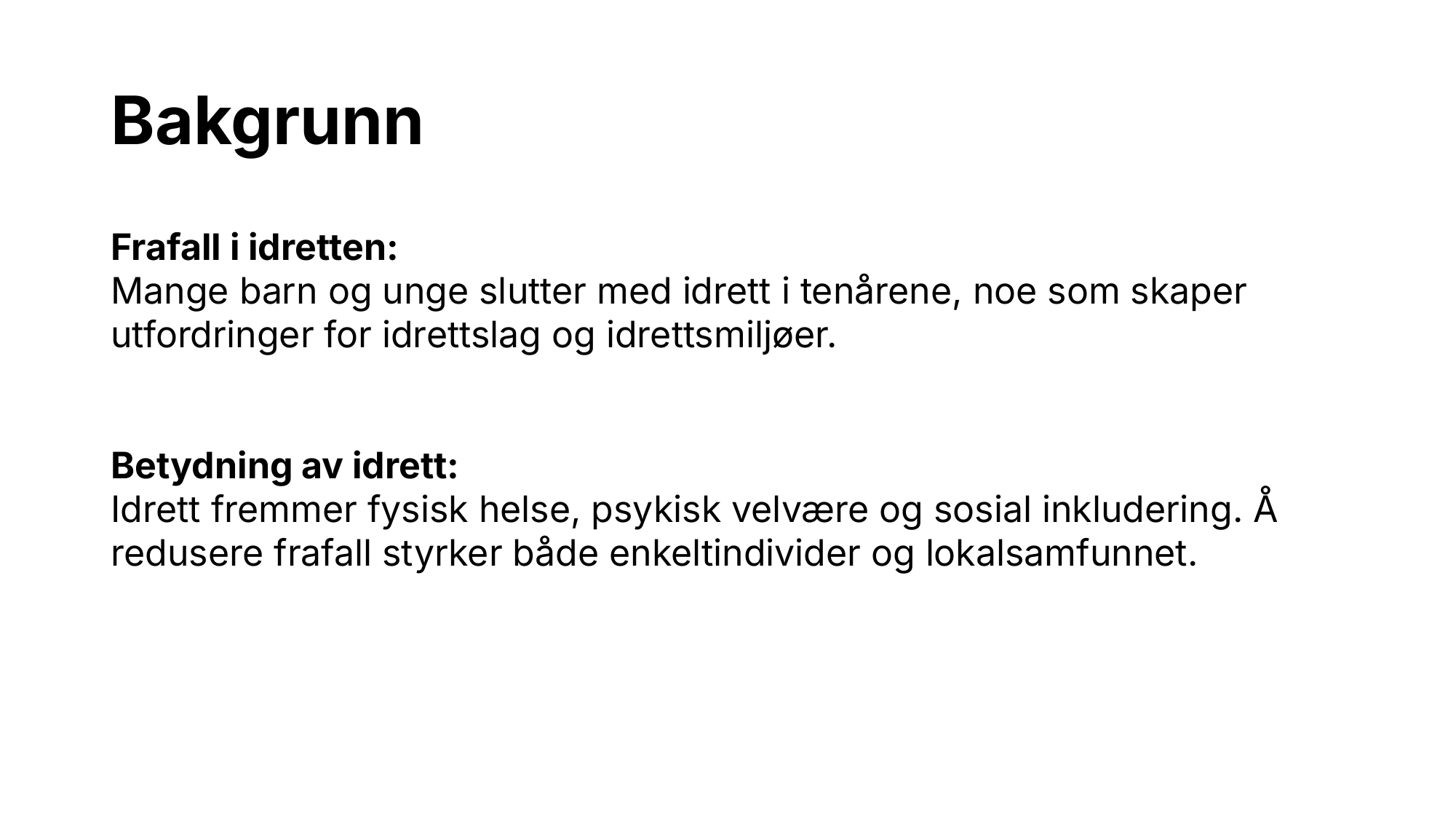

# Bakgrunn
Frafall i idretten:
Mange barn og unge slutter med idrett i tenårene, noe som skaper utfordringer for idrettslag og idrettsmiljøer.

Betydning av idrett:
Idrett fremmer fysisk helse, psykisk velvære og sosial inkludering. Å redusere frafall styrker både enkeltindivider og lokalsamfunnet.